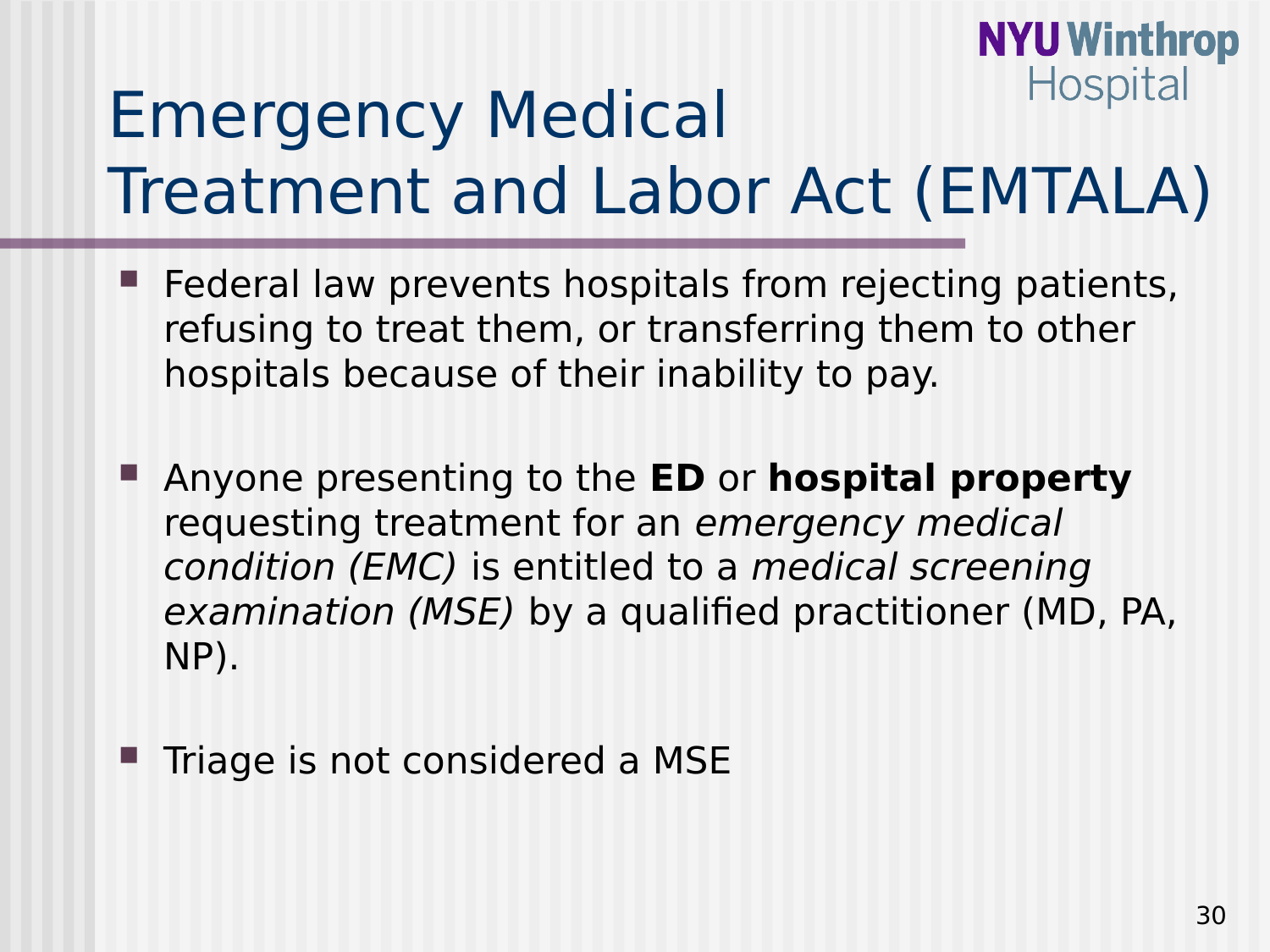

# Emergency Medical Treatment and Labor Act (EMTALA)
Federal law prevents hospitals from rejecting patients, refusing to treat them, or transferring them to other hospitals because of their inability to pay.

Anyone presenting to the ED or hospital property requesting treatment for an emergency medical condition (EMC) is entitled to a medical screening examination (MSE) by a qualified practitioner (MD, PA, NP).

Triage is not considered a MSE

30